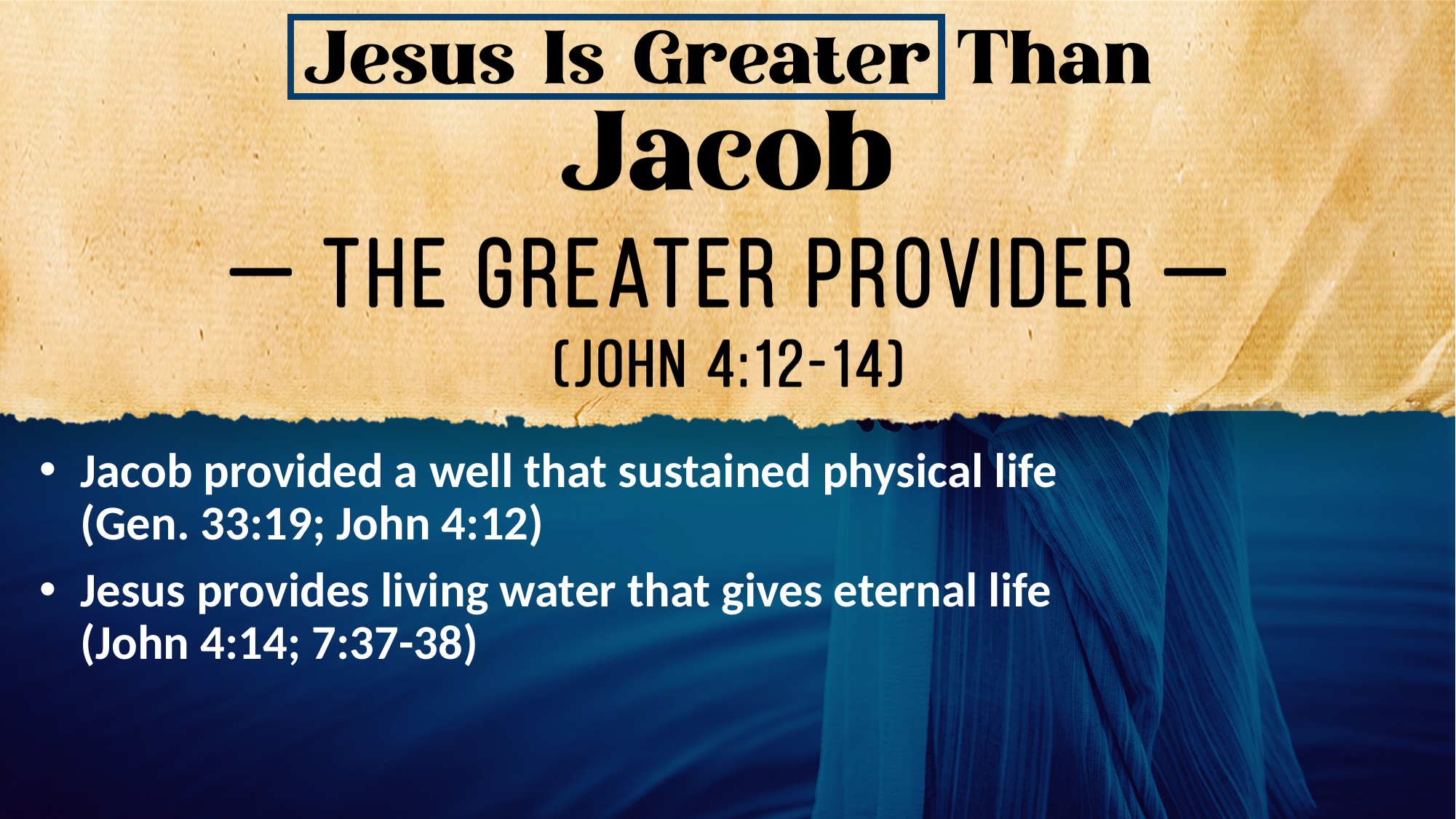

Jacob provided a well that sustained physical life
(Gen. 33:19; John 4:12)
Jesus provides living water that gives eternal life
(John 4:14; 7:37-38)